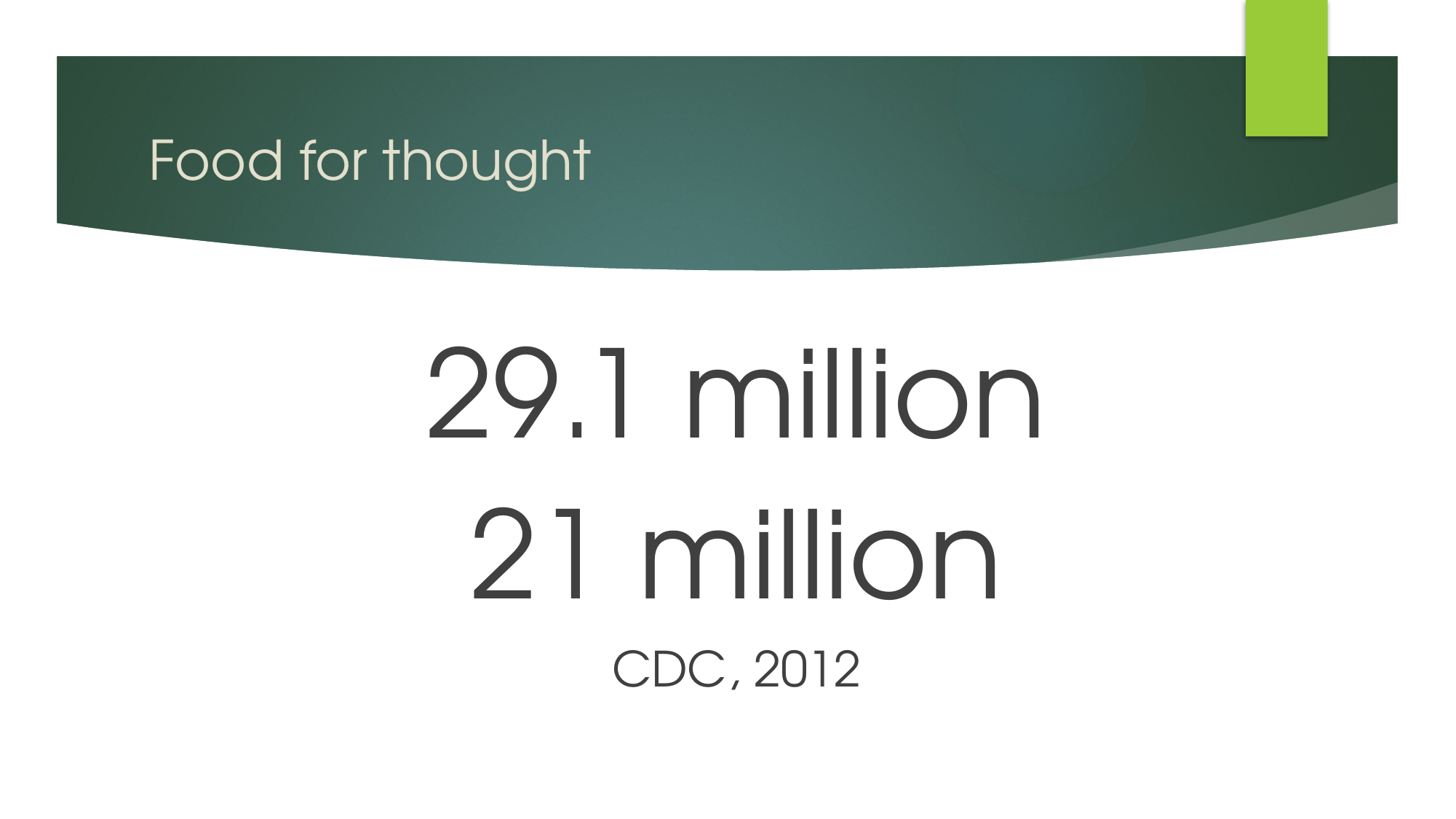

# Food for thought
29.1 million
21 million
CDC, 2012